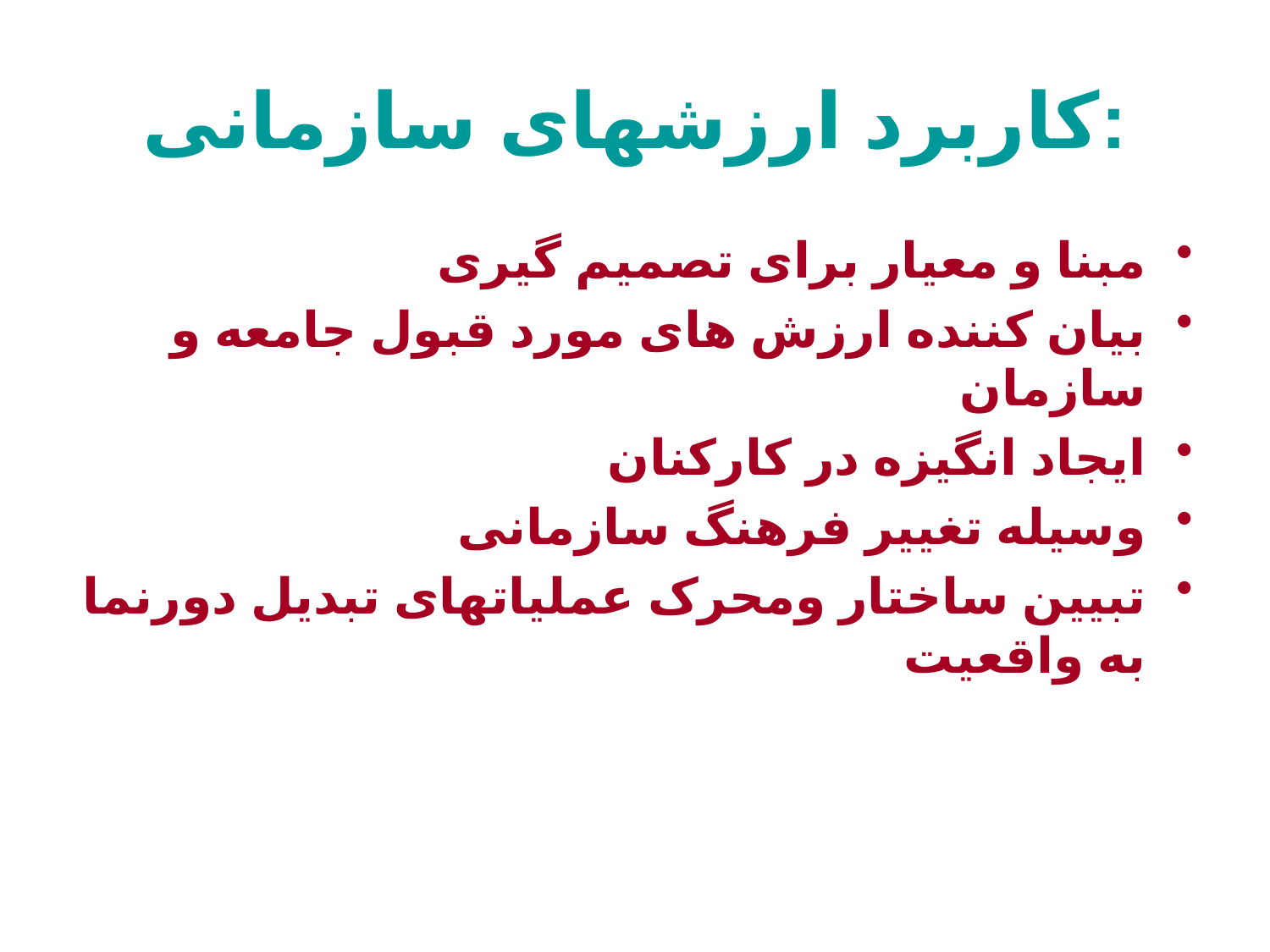

# کاربرد ارزشهای سازمانی:
مبنا و معیار برای تصمیم گیری
بیان کننده ارزش های مورد قبول جامعه و سازمان
ایجاد انگیزه در کارکنان
وسیله تغییر فرهنگ سازمانی
تبیین ساختار ومحرک عملیاتهای تبدیل دورنما به واقعیت